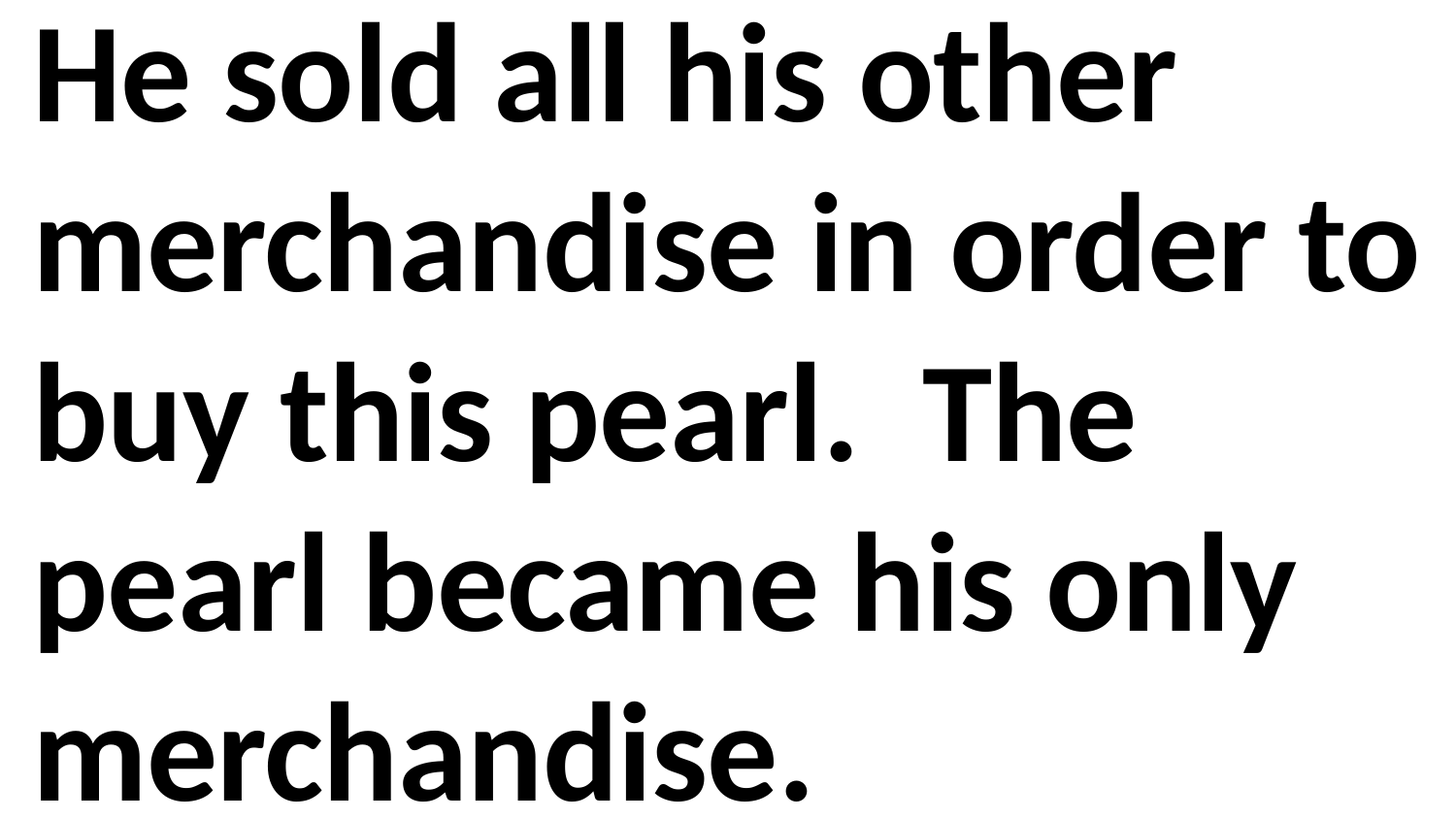

He sold all his other merchandise in order to buy this pearl.  The pearl became his only merchandise.